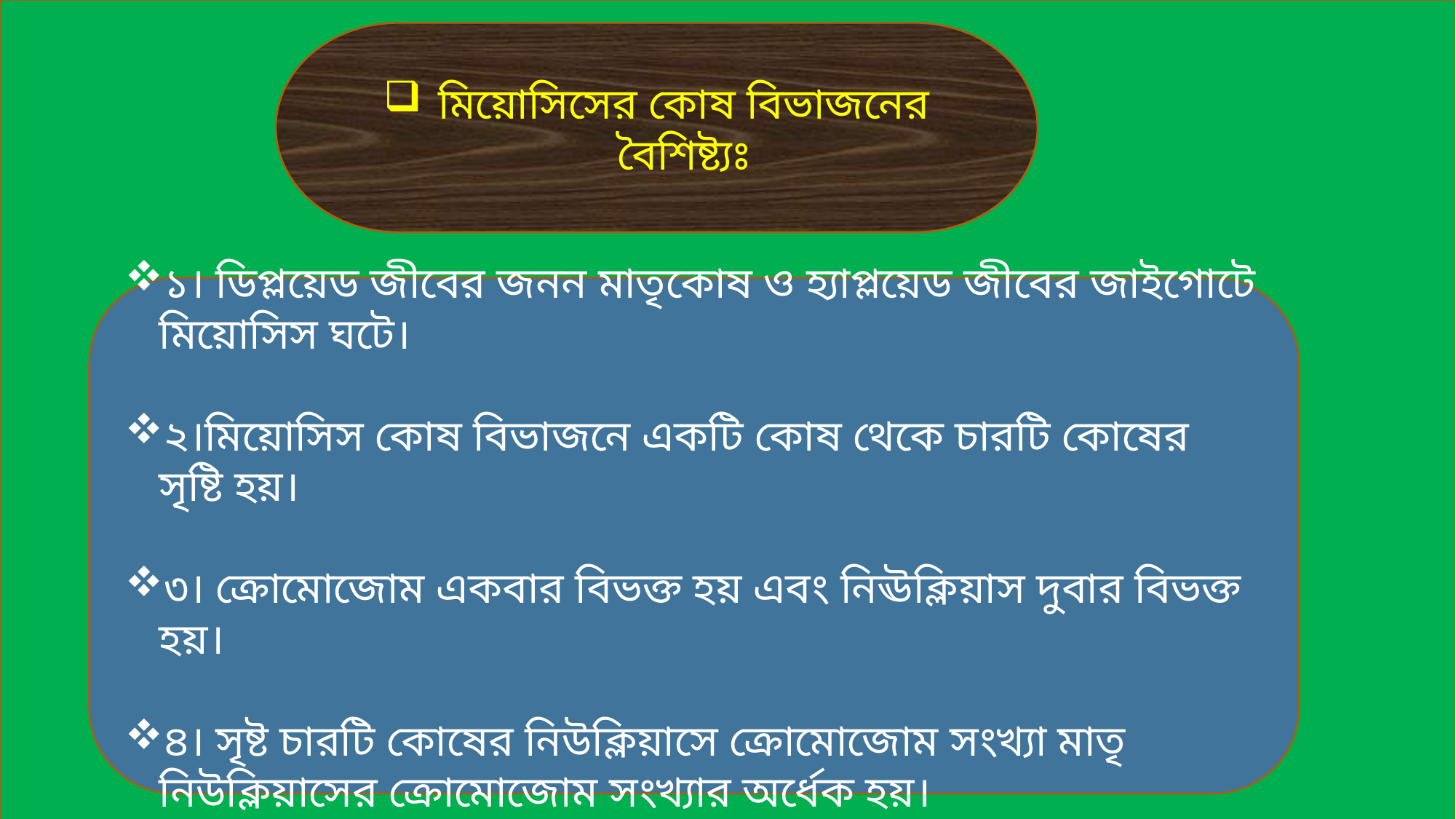

মিয়োসিসের কোষ বিভাজনের বৈশিষ্ট্যঃ
১। ডিপ্লয়েড জীবের জনন মাতৃকোষ ও হ্যাপ্লয়েড জীবের জাইগোটে মিয়োসিস ঘটে।

২।মিয়োসিস কোষ বিভাজনে একটি কোষ থেকে চারটি কোষের সৃষ্টি হয়।

৩। ক্রোমোজোম একবার বিভক্ত হয় এবং নিঊক্লিয়াস দুবার বিভক্ত হয়।

৪। সৃষ্ট চারটি কোষের নিউক্লিয়াসে ক্রোমোজোম সংখ্যা মাতৃ নিউক্লিয়াসের ক্রোমোজোম সংখ্যার অর্ধেক হয়।